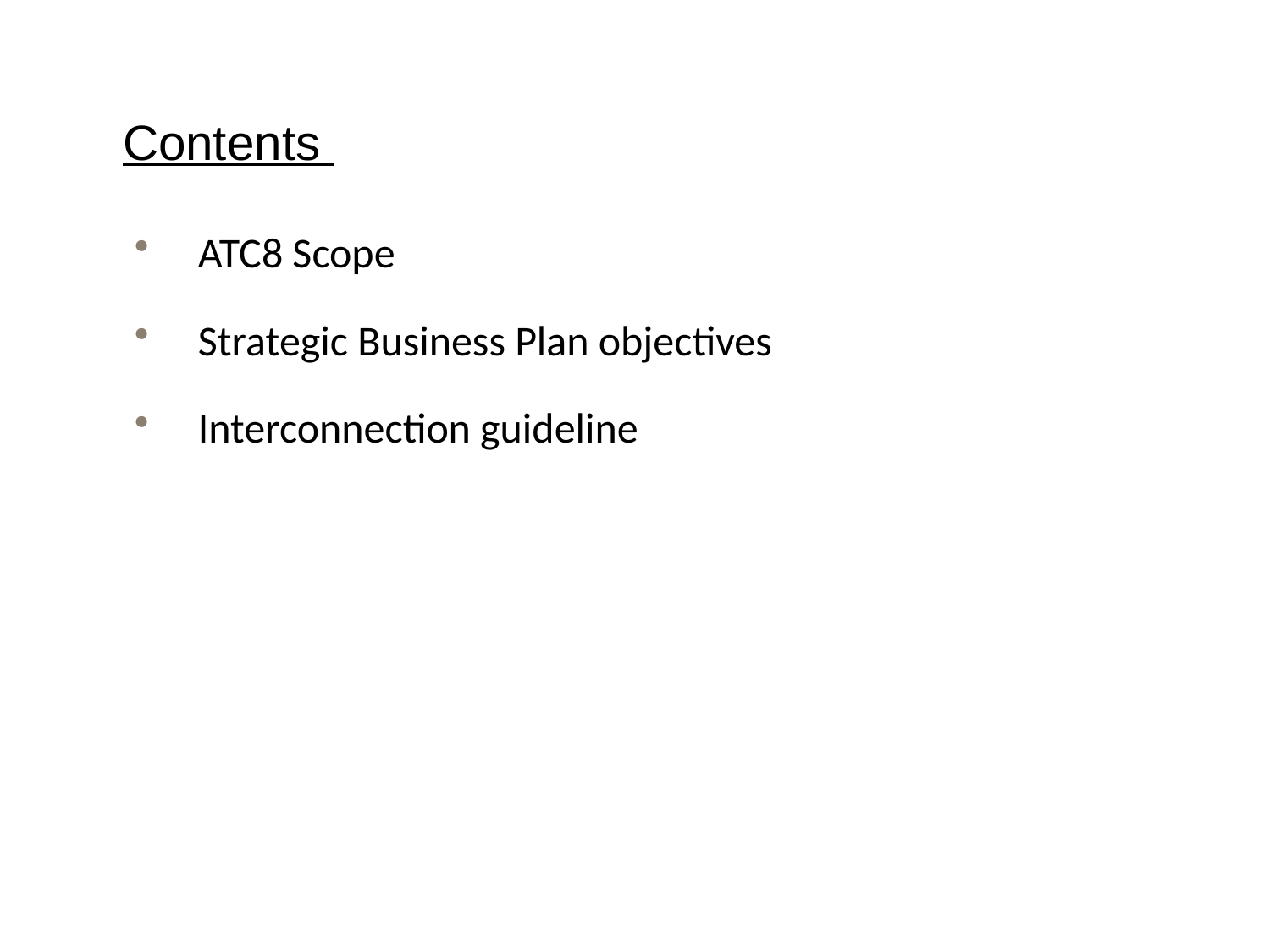

Contents
ATC8 Scope
Strategic Business Plan objectives
Interconnection guideline